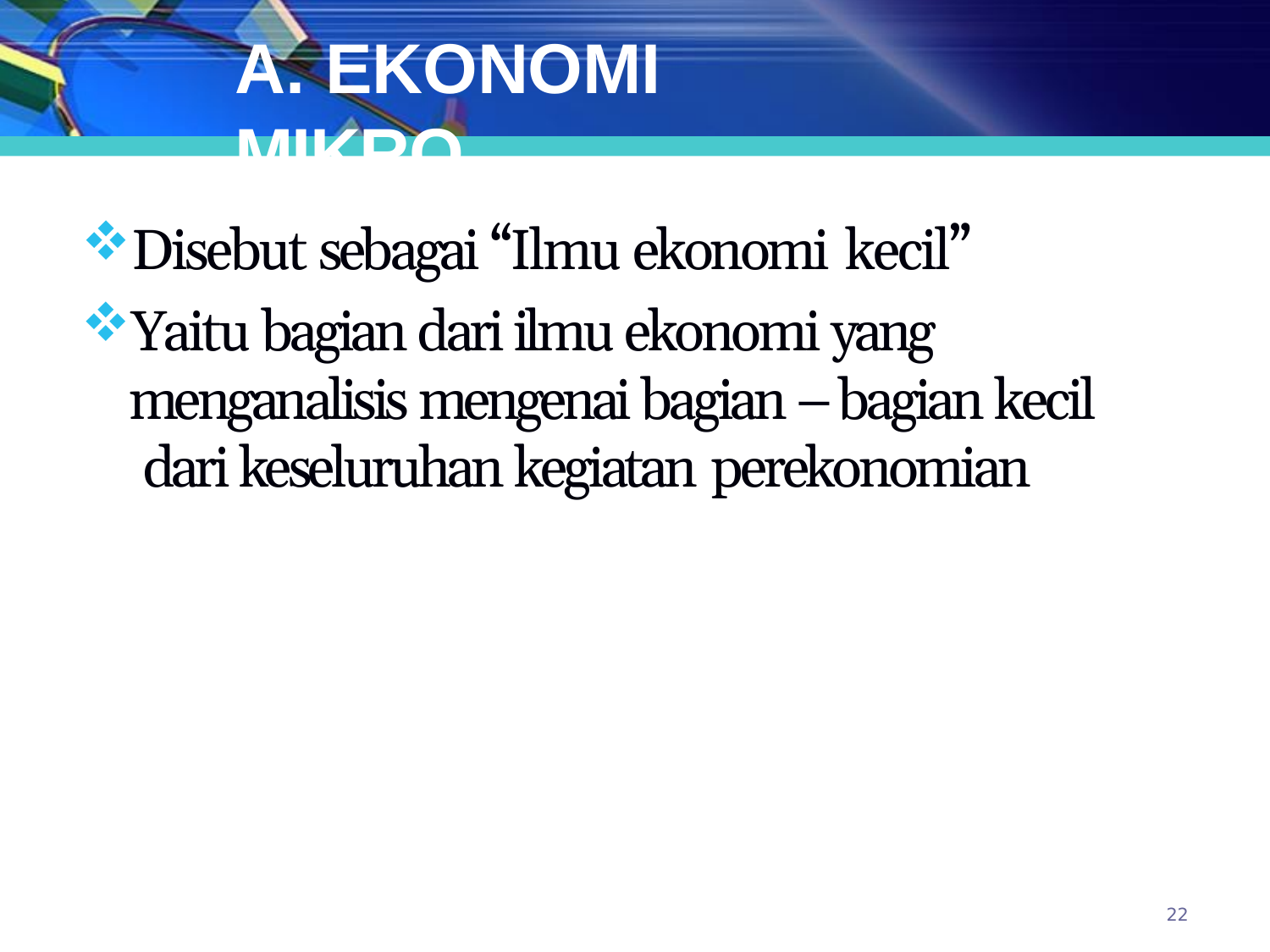

# A. EKONOMI MIKRO
Disebut sebagai “Ilmu ekonomi kecil”
Yaitu bagian dari ilmu ekonomi yang  menganalisis mengenai bagian – bagian kecil  dari keseluruhan kegiatan perekonomian
22